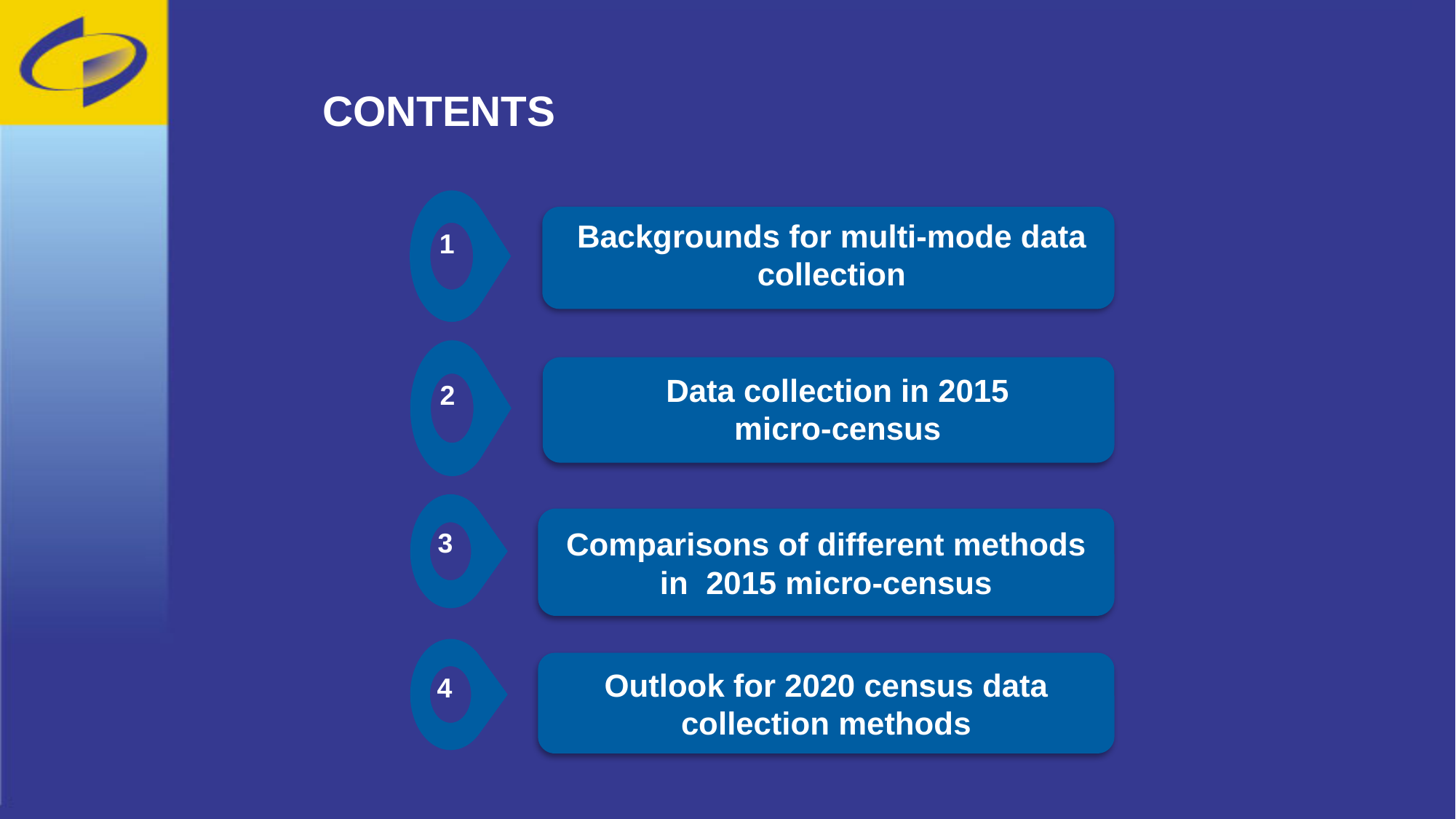

CONTENTS

1
Backgrounds for multi-mode data collection

2
Data collection in 2015
micro-census
Comparisons of different methods in  2015 micro-census

3
Outlook for 2020 census data collection methods

4